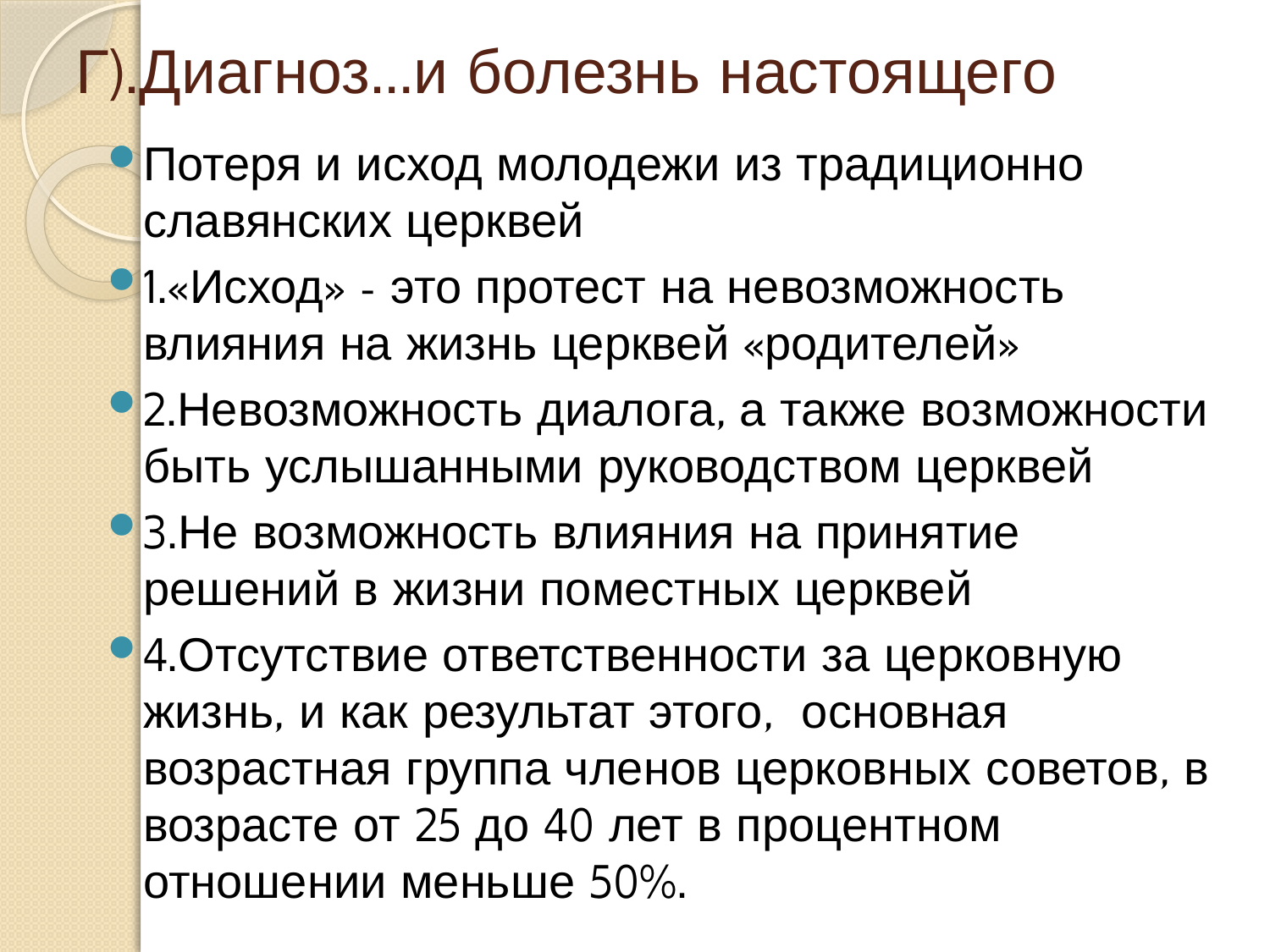

# Г).Диагноз…и болезнь настоящего
Потеря и исход молодежи из традиционно славянских церквей
1.«Исход» - это протест на невозможность влияния на жизнь церквей «родителей»
2.Невозможность диалога, а также возможности быть услышанными руководством церквей
3.Не возможность влияния на принятие решений в жизни поместных церквей
4.Отсутствие ответственности за церковную жизнь, и как результат этого,  основная возрастная группа членов церковных советов, в возрасте от 25 до 40 лет в процентном отношении меньше 50%.